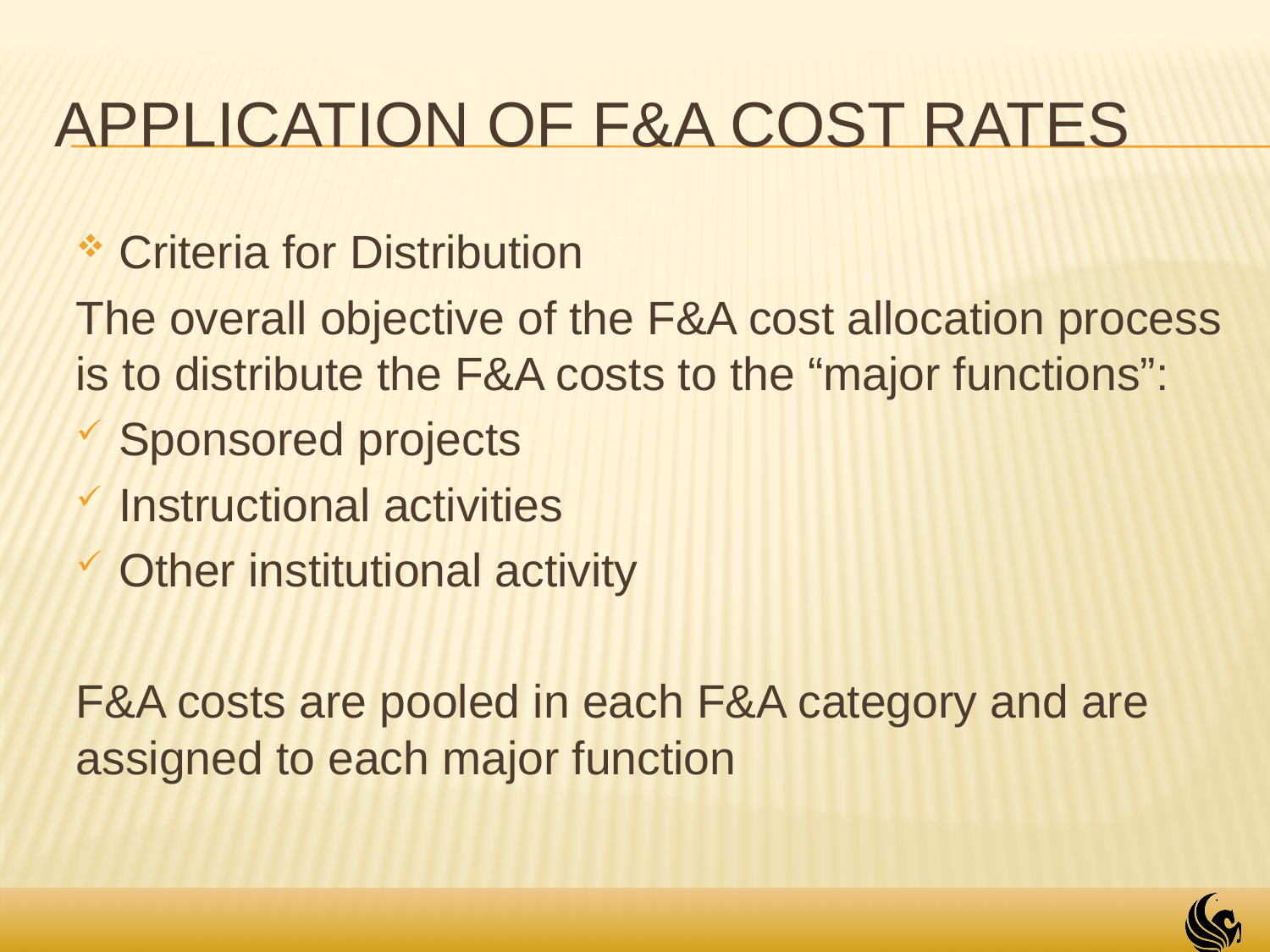

# Application of F&A Cost Rates
Criteria for Distribution
The overall objective of the F&A cost allocation process is to distribute the F&A costs to the “major functions”:
Sponsored projects
Instructional activities
Other institutional activity

F&A costs are pooled in each F&A category and are assigned to each major function